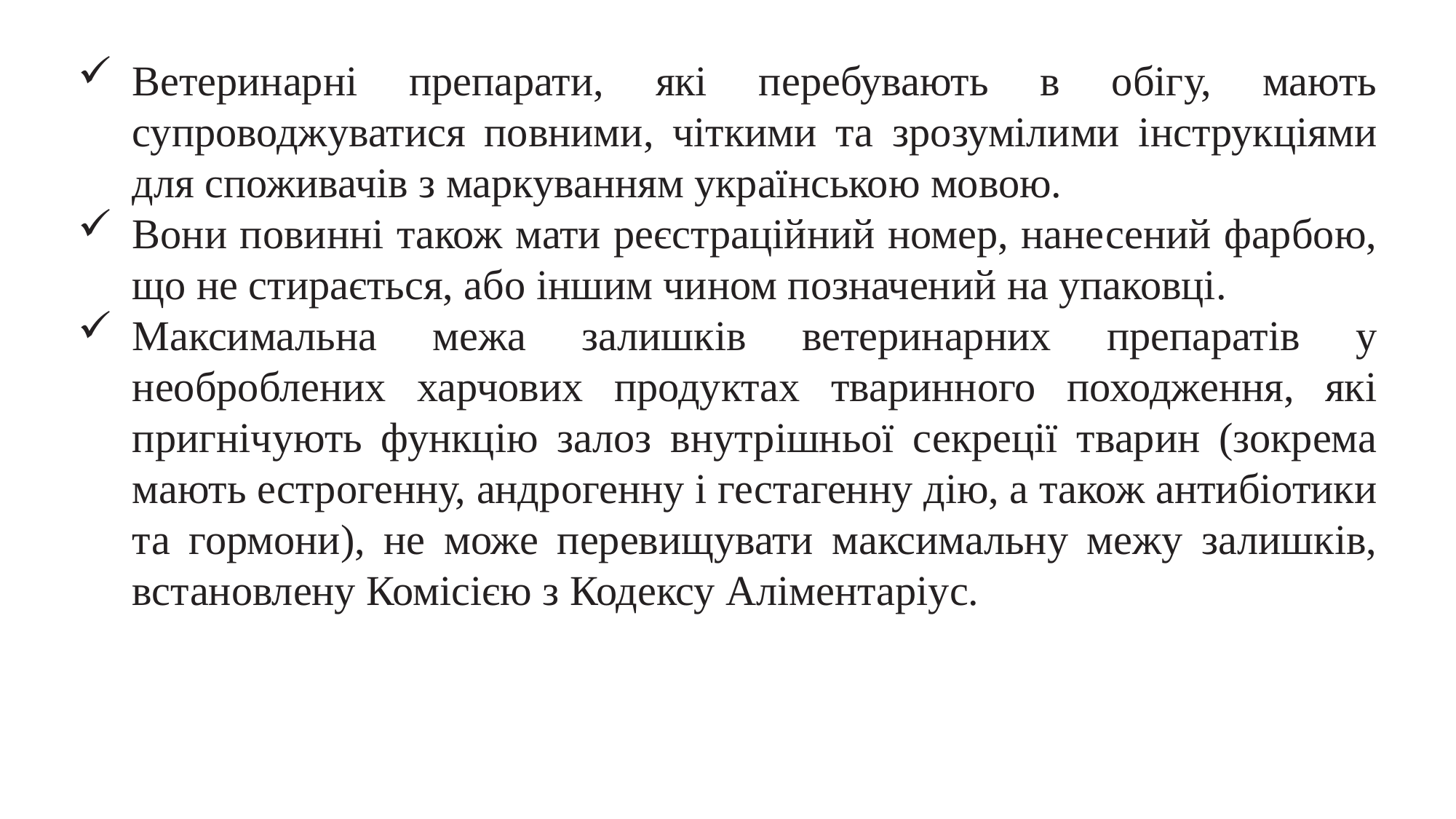

Ветеринарні препарати, які перебувають в обігу, мають супроводжуватися повними, чіткими та зрозумілими інструкціями для споживачів з маркуванням українською мовою.
Вони повинні також мати реєстраційний номер, нанесений фарбою, що не стирається, або іншим чином позначений на упаковці.
Максимальна межа залишків ветеринарних препаратів у необроблених харчових продуктах тваринного походження, які пригнічують функцію залоз внутрішньої секреції тварин (зокрема мають естрогенну, андрогенну і гестагенну дію, а також антибіотики та гормони), не може перевищувати максимальну межу залишків, встановлену Комісією з Кодексу Аліментаріус.